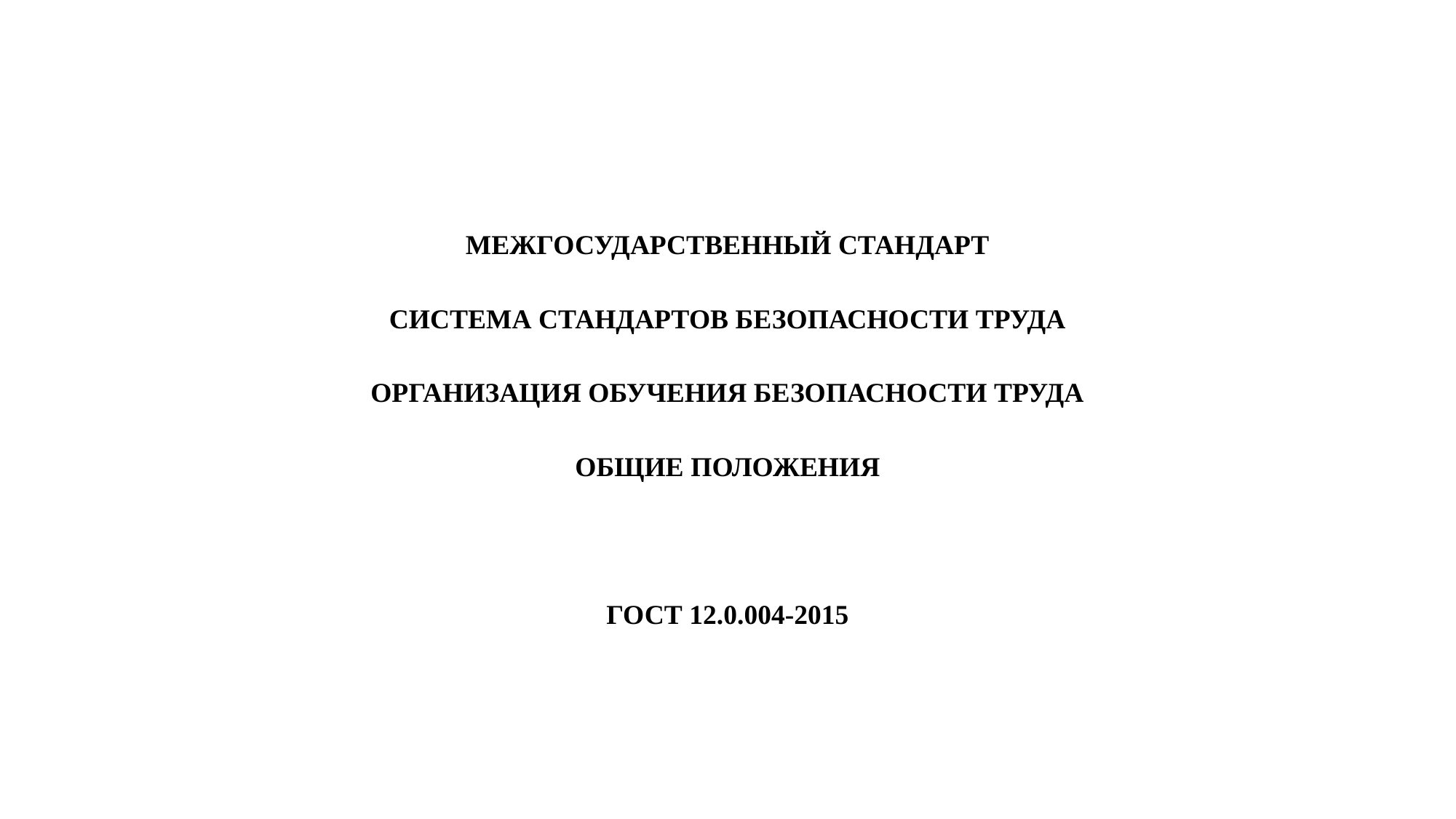

МЕЖГОСУДАРСТВЕННЫЙ СТАНДАРТ
СИСТЕМА СТАНДАРТОВ БЕЗОПАСНОСТИ ТРУДА
ОРГАНИЗАЦИЯ ОБУЧЕНИЯ БЕЗОПАСНОСТИ ТРУДА
ОБЩИЕ ПОЛОЖЕНИЯ

ГОСТ 12.0.004-2015